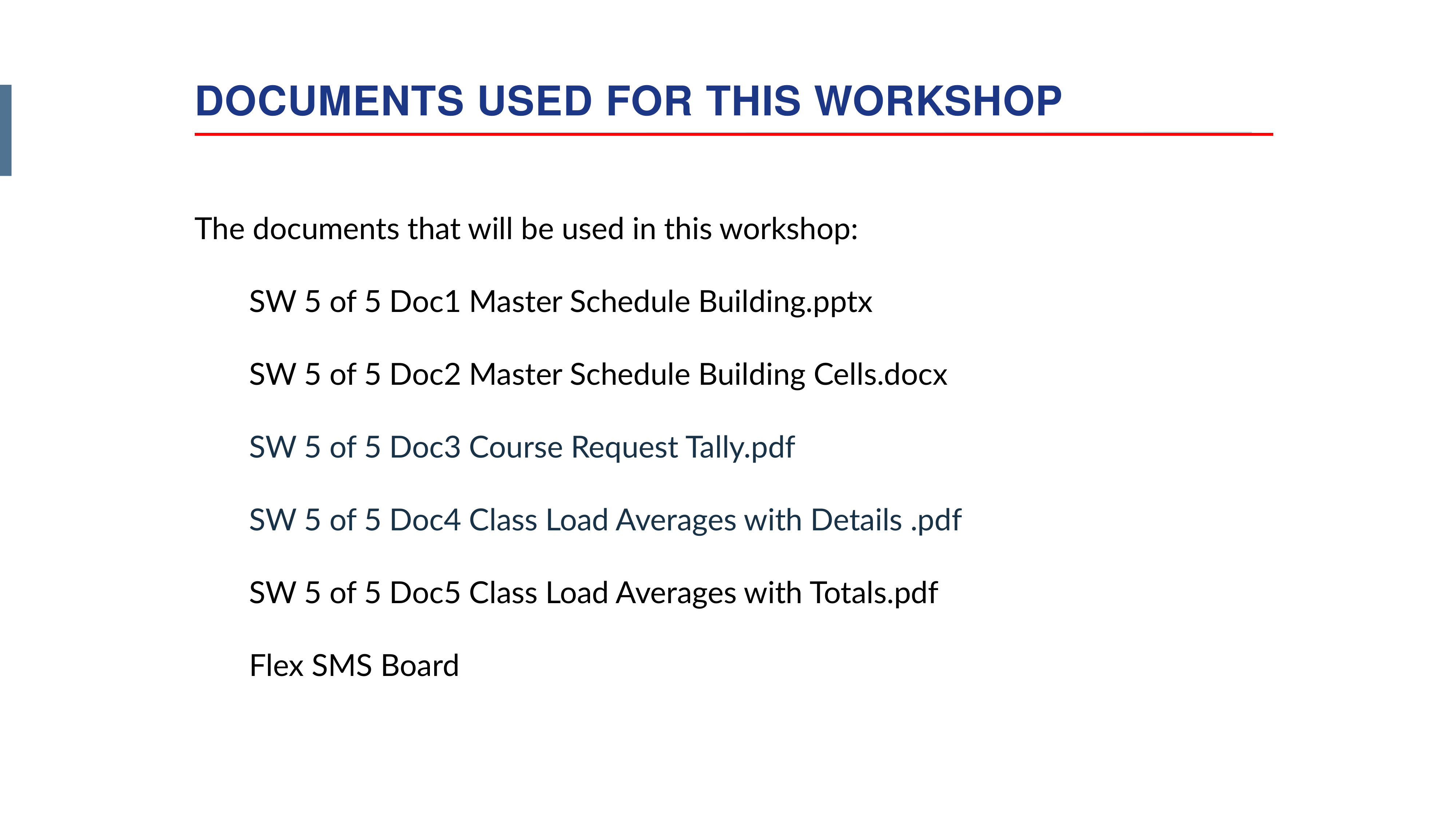

DOCUMENTS USED FOR THIS WORKSHOP

The documents that will be used in this workshop:
SW 5 of 5 Doc1 Master Schedule Building.pptx
SW 5 of 5 Doc2 Master Schedule Building Cells.docx
SW 5 of 5 Doc3 Course Request Tally.pdf

SW 5 of 5 Doc4 Class Load Averages with Details .pdf
SW 5 of 5 Doc5 Class Load Averages with Totals.pdf

Flex SMS Board